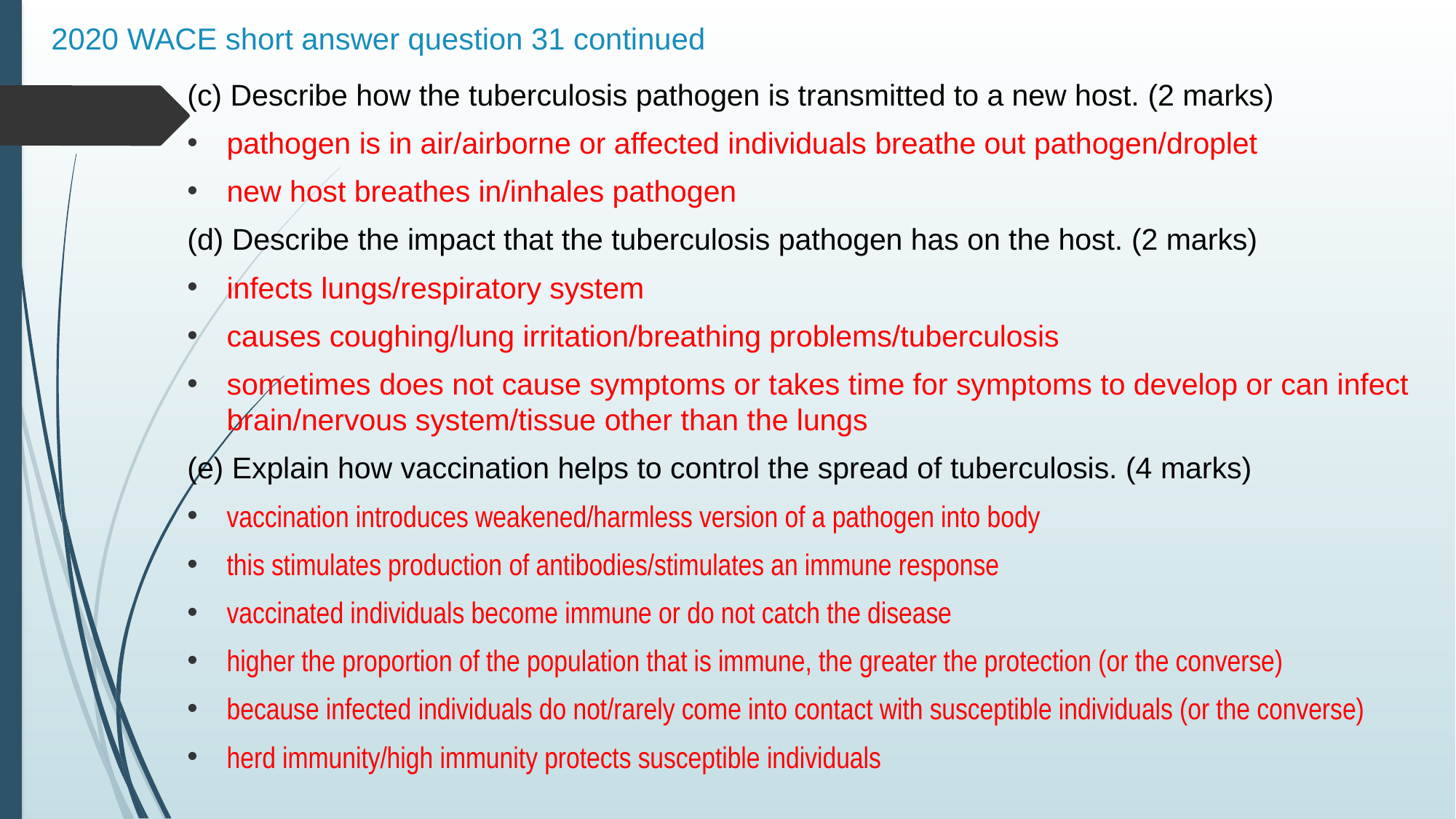

# 2020 WACE short answer question 31 continued
(c) Describe how the tuberculosis pathogen is transmitted to a new host. (2 marks)
pathogen is in air/airborne or affected individuals breathe out pathogen/droplet
new host breathes in/inhales pathogen
(d) Describe the impact that the tuberculosis pathogen has on the host. (2 marks)
infects lungs/respiratory system
causes coughing/lung irritation/breathing problems/tuberculosis
sometimes does not cause symptoms or takes time for symptoms to develop or can infect brain/nervous system/tissue other than the lungs
(e) Explain how vaccination helps to control the spread of tuberculosis. (4 marks)
vaccination introduces weakened/harmless version of a pathogen into body
this stimulates production of antibodies/stimulates an immune response
vaccinated individuals become immune or do not catch the disease
higher the proportion of the population that is immune, the greater the protection (or the converse)
because infected individuals do not/rarely come into contact with susceptible individuals (or the converse)
herd immunity/high immunity protects susceptible individuals